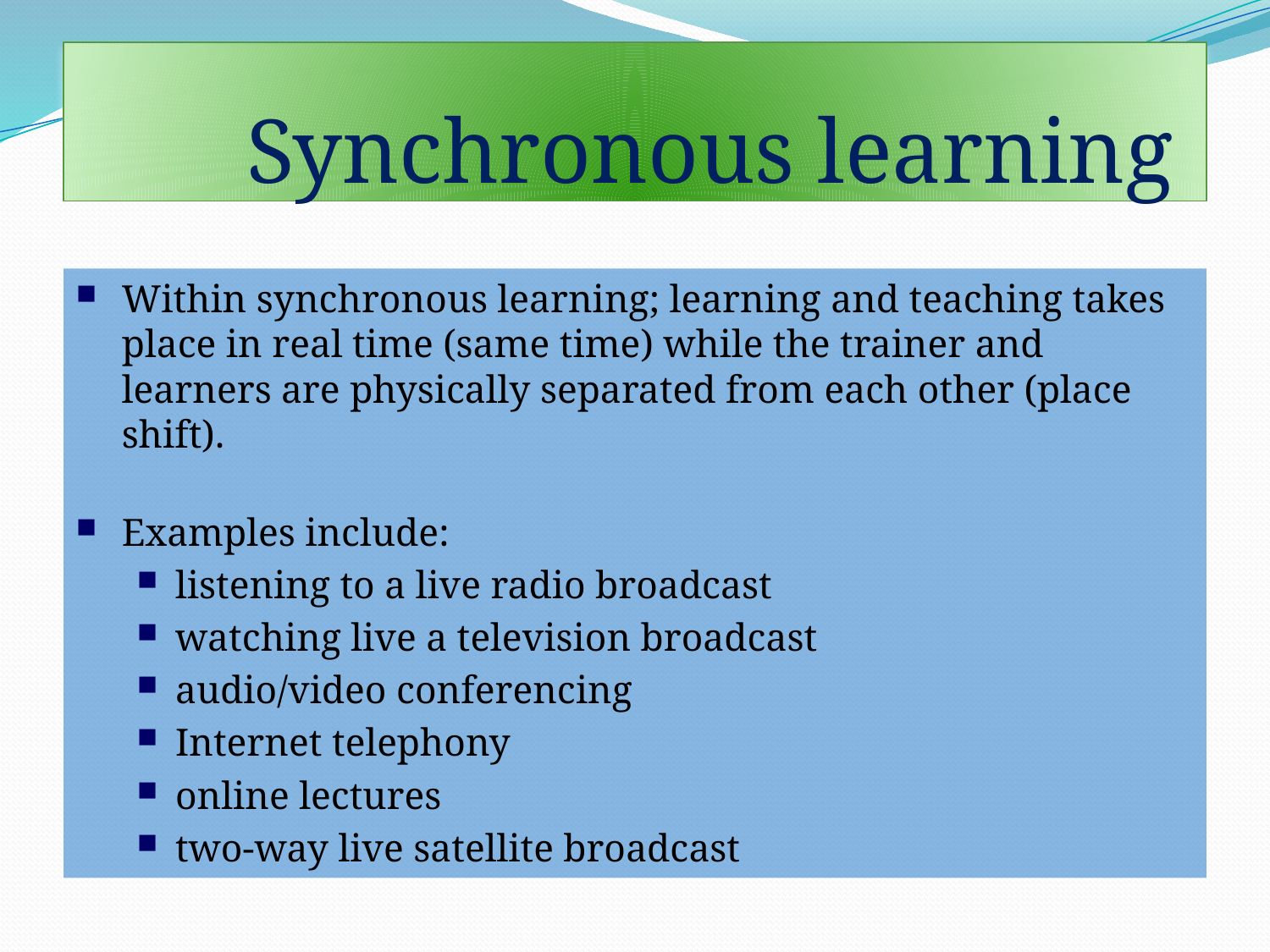

# Synchronous learning
Within synchronous learning; learning and teaching takes place in real time (same time) while the trainer and learners are physically separated from each other (place shift).
Examples include:
listening to a live radio broadcast
watching live a television broadcast
audio/video conferencing
Internet telephony
online lectures
two-way live satellite broadcast